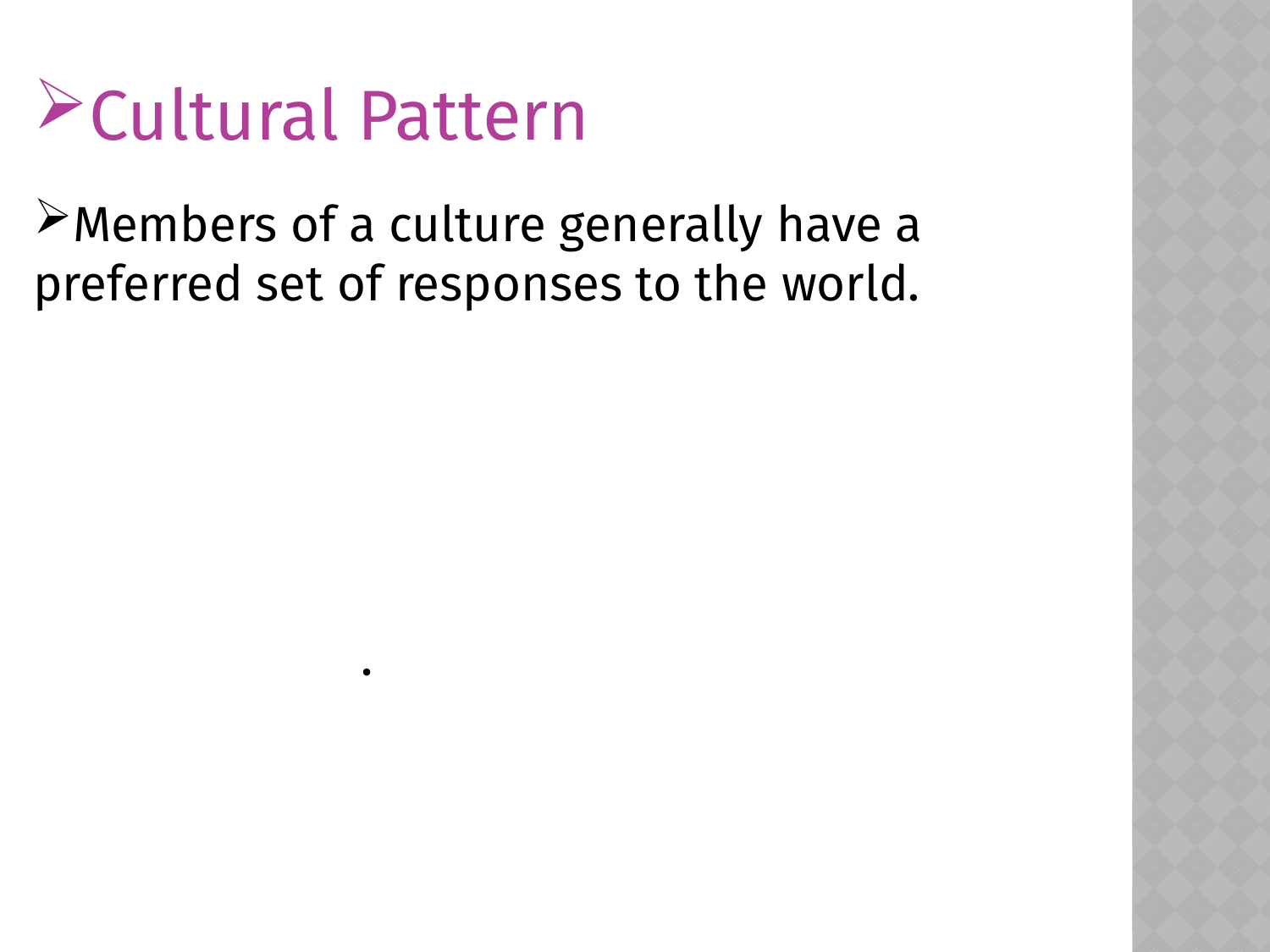

Cultural Pattern

Members of a culture generally have a preferred set of responses to the world.

•